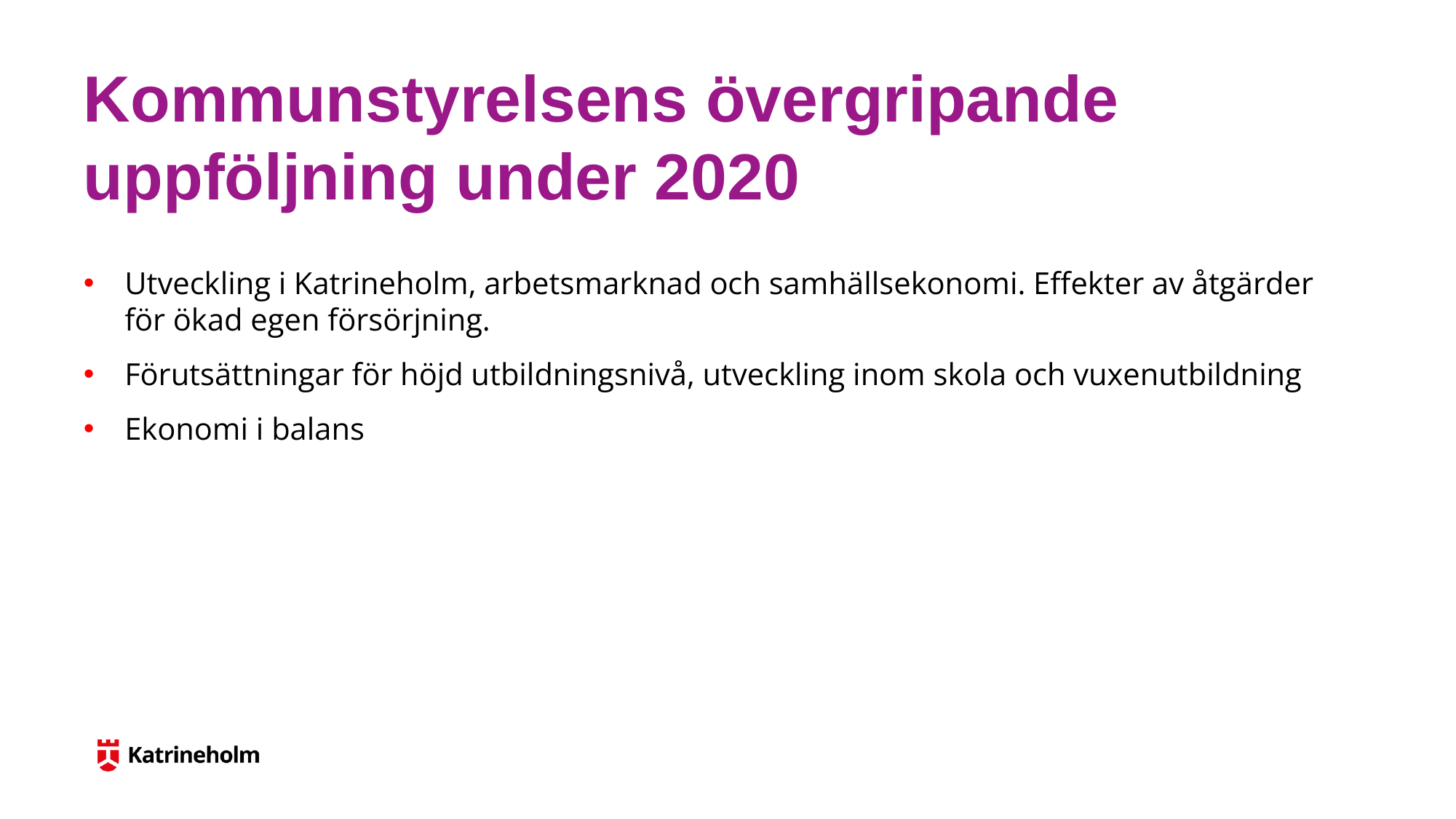

# Kommunstyrelsens övergripande uppföljning under 2020
Utveckling i Katrineholm, arbetsmarknad och samhällsekonomi. Effekter av åtgärder för ökad egen försörjning.
Förutsättningar för höjd utbildningsnivå, utveckling inom skola och vuxenutbildning
Ekonomi i balans